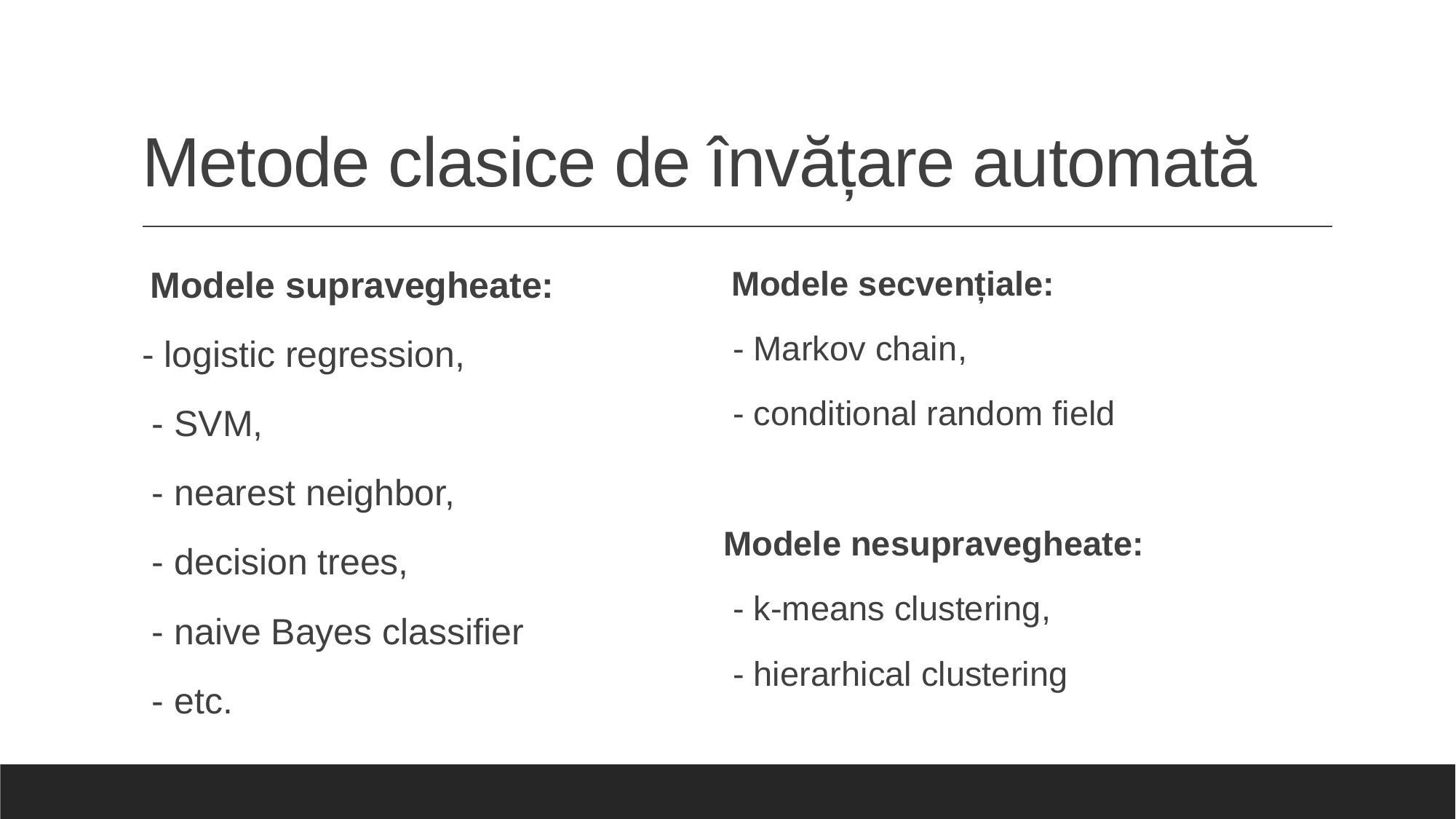

# Metode clasice de învățare automată
 Modele supravegheate:
- logistic regression,
 - SVM,
 - nearest neighbor,
 - decision trees,
 - naive Bayes classifier
 - etc.
 Modele secvențiale:
 - Markov chain,
 - conditional random field

Modele nesupravegheate:
 - k-means clustering,
 - hierarhical clustering